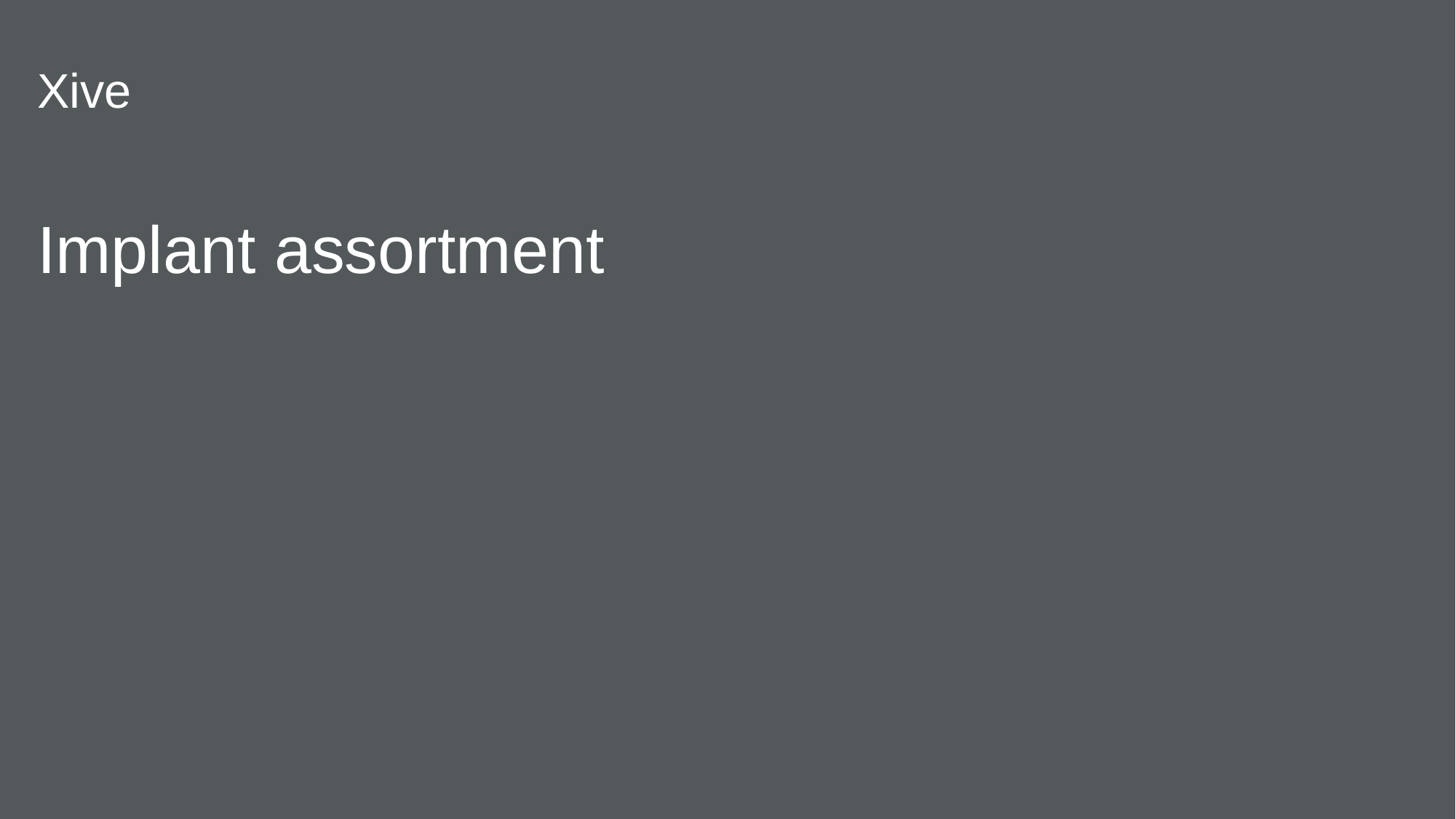

Xive
Implant assortment

19
24-01-2018
Dentsply Sirona 2016